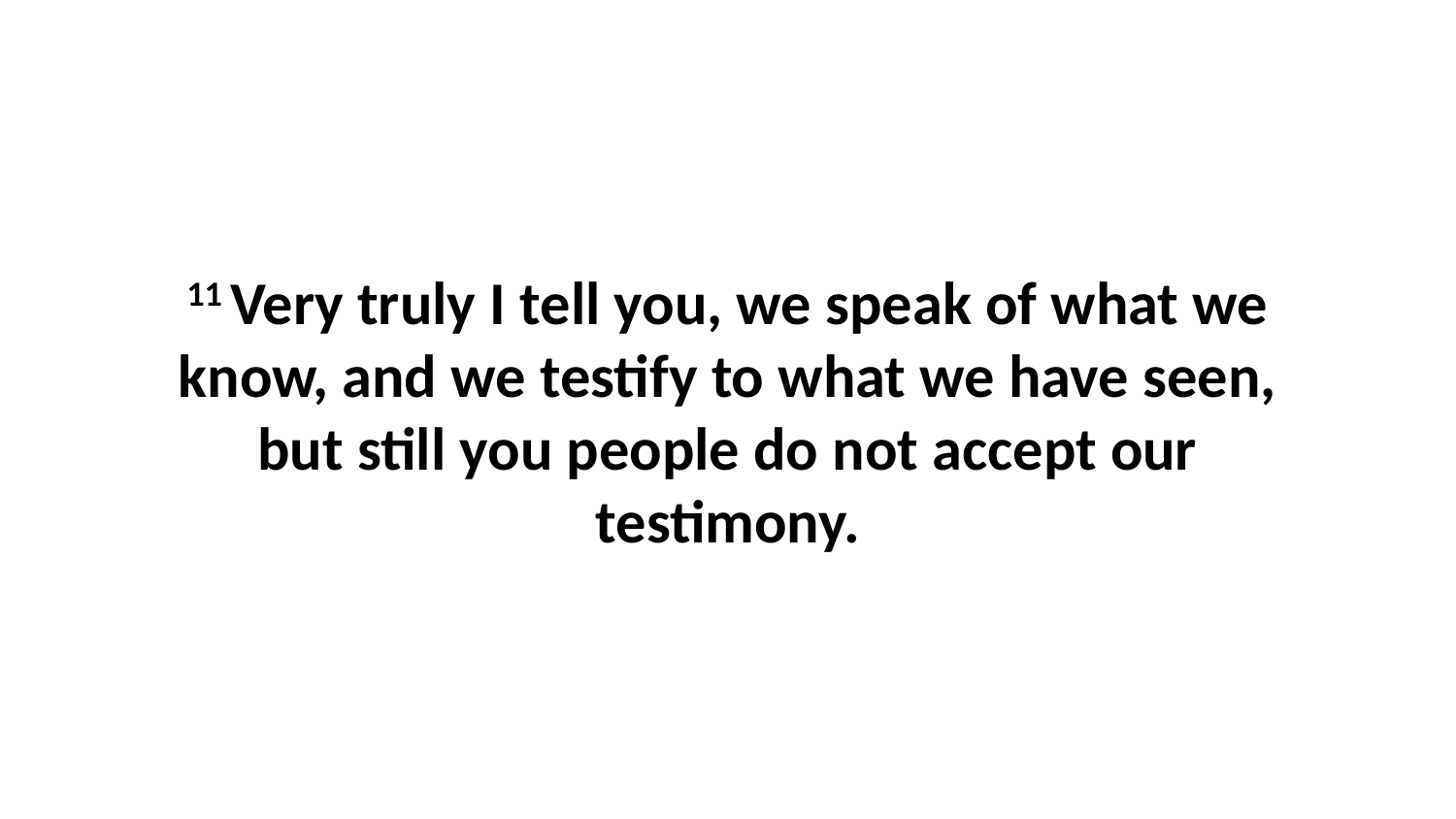

11 Very truly I tell you, we speak of what we know, and we testify to what we have seen, but still you people do not accept our testimony.